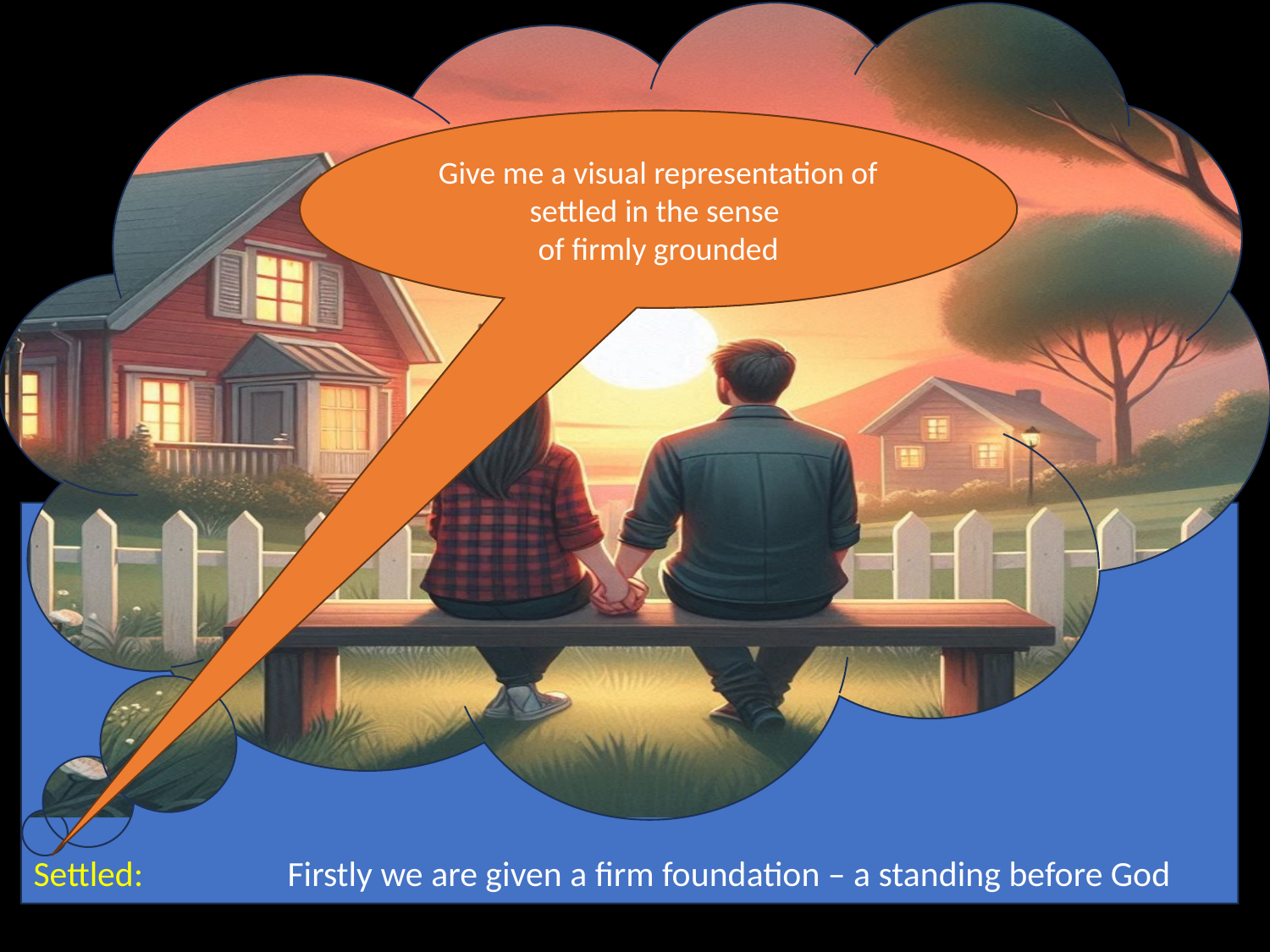

Give me a visual representation of settled in the sense
of firmly grounded

Settled: 		Firstly we are given a firm foundation – a standing before God